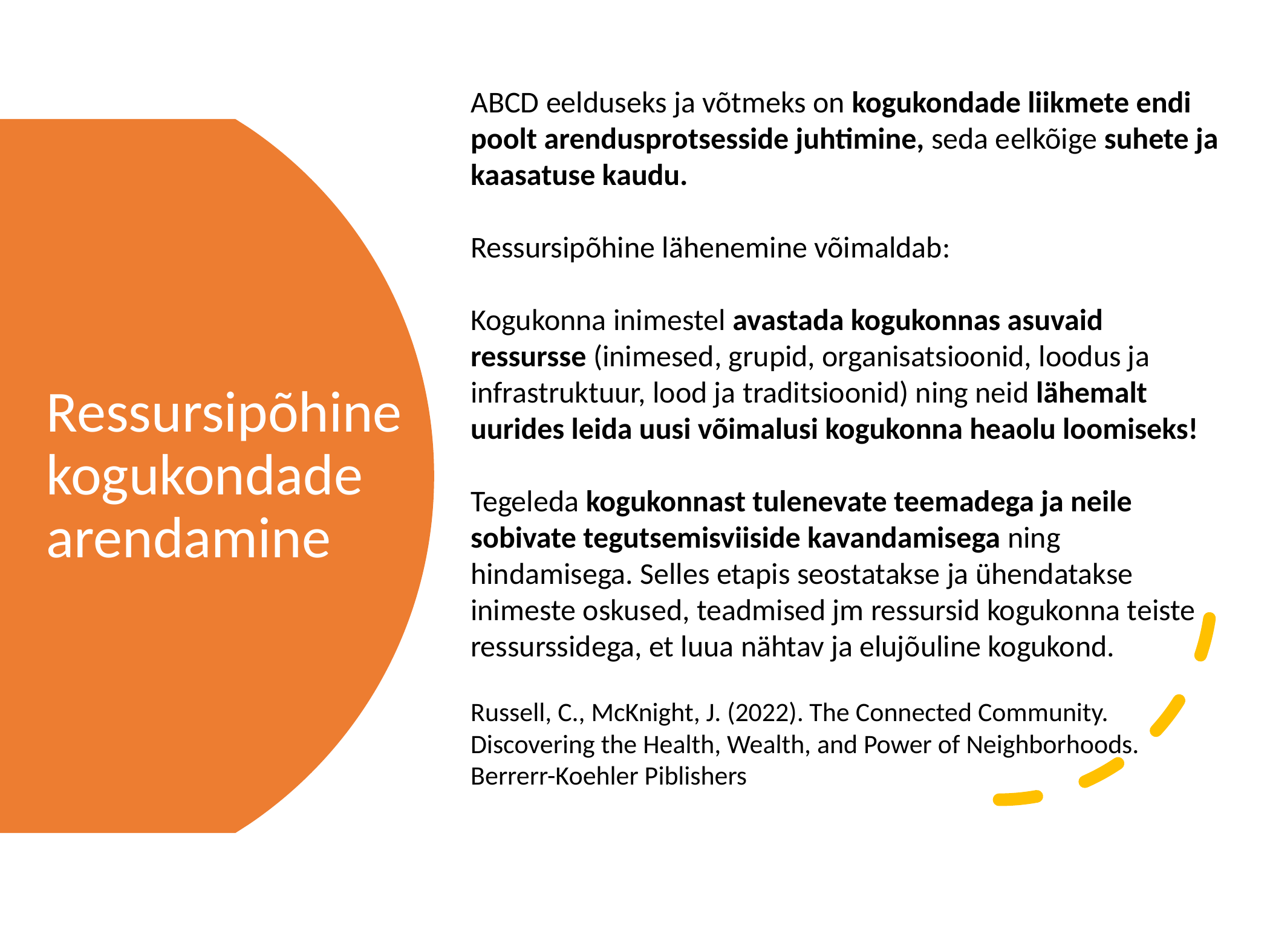

ABCD eelduseks ja võtmeks on kogukondade liikmete endi poolt arendusprotsesside juhtimine, seda eelkõige suhete ja kaasatuse kaudu.

Ressursipõhine lähenemine võimaldab:
Kogukonna inimestel avastada kogukonnas asuvaid ressursse (inimesed, grupid, organisatsioonid, loodus ja infrastruktuur, lood ja traditsioonid) ning neid lähemalt uurides leida uusi võimalusi kogukonna heaolu loomiseks!

Tegeleda kogukonnast tulenevate teemadega ja neile sobivate tegutsemisviiside kavandamisega ning hindamisega. Selles etapis seostatakse ja ühendatakse inimeste oskused, teadmised jm ressursid kogukonna teiste ressurssidega, et luua nähtav ja elujõuline kogukond.
Russell, C., McKnight, J. (2022). The Connected Community. Discovering the Health, Wealth, and Power of Neighborhoods. Berrerr-Koehler Piblishers

# Ressursipõhine kogukondade arendamine